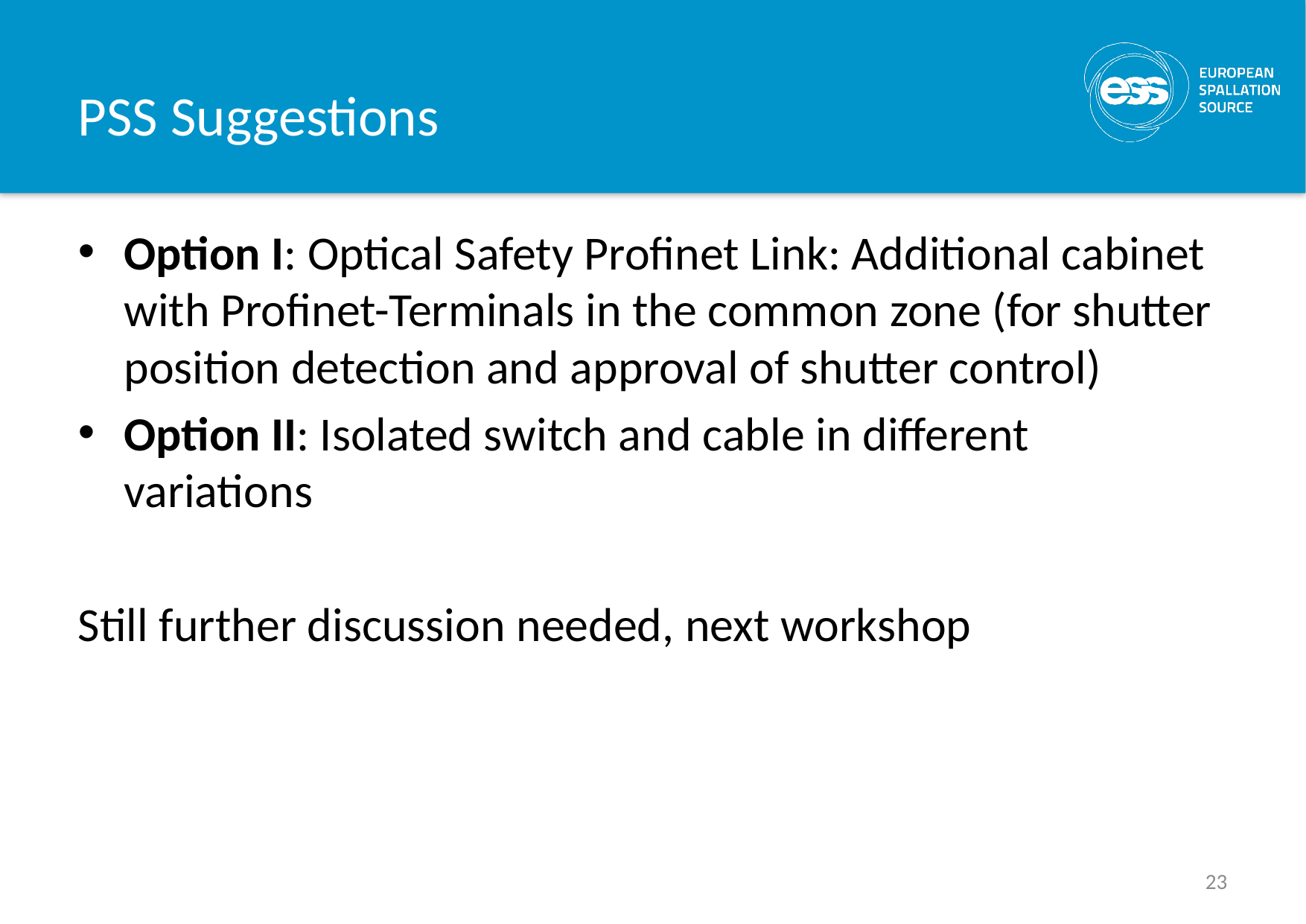

# PSS Suggestions
Option I: Optical Safety Profinet Link: Additional cabinet with Profinet-Terminals in the common zone (for shutter position detection and approval of shutter control)
Option II: Isolated switch and cable in different variations

Still further discussion needed, next workshop
23